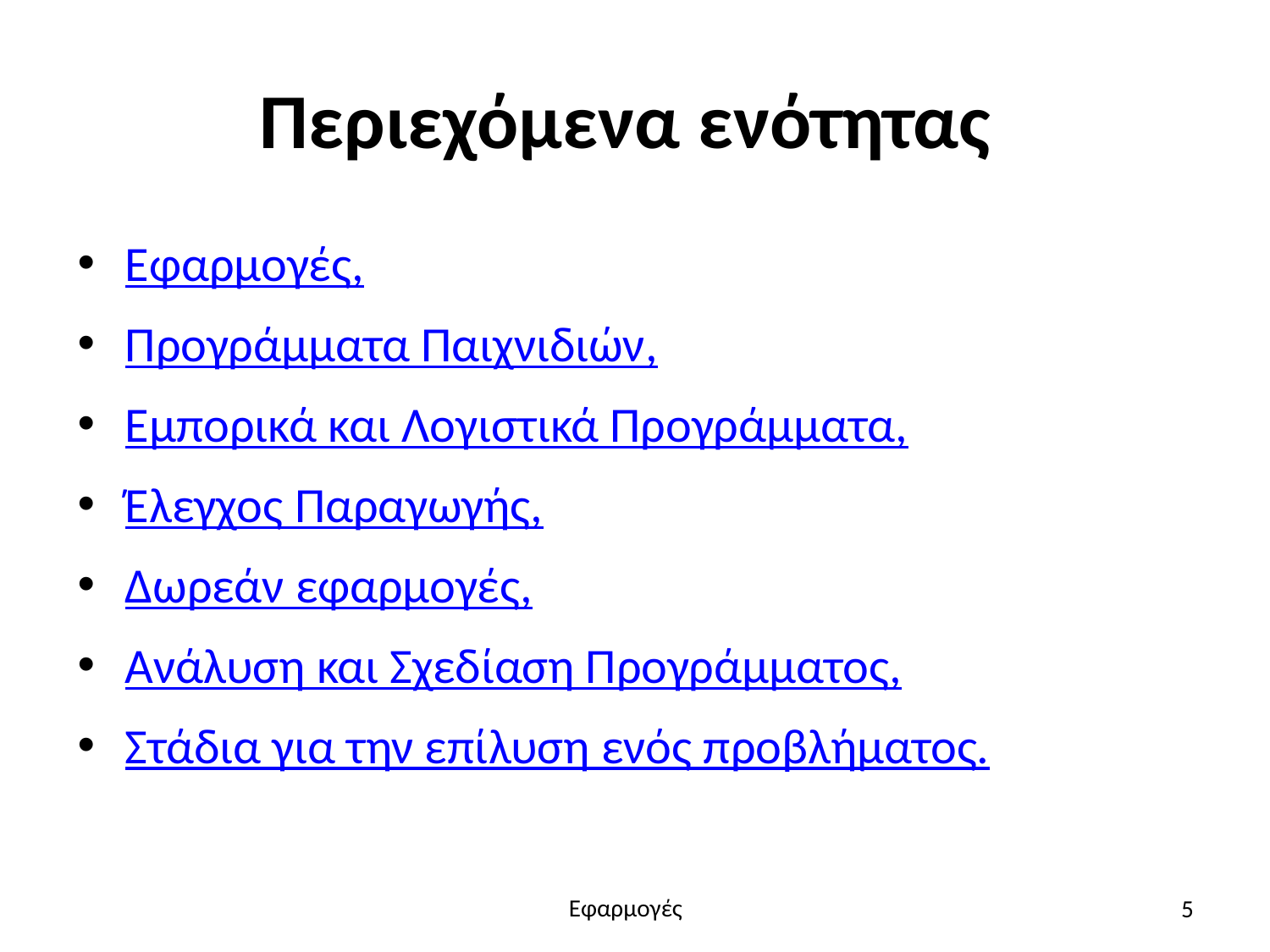

# Περιεχόμενα ενότητας
Εφαρμογές,
Προγράμματα Παιχνιδιών,
Εμπορικά και Λογιστικά Προγράμματα,
Έλεγχος Παραγωγής,
Δωρεάν εφαρμογές,
Ανάλυση και Σχεδίαση Προγράμματος,
Στάδια για την επίλυση ενός προβλήματος.

5
Εφαρμογές